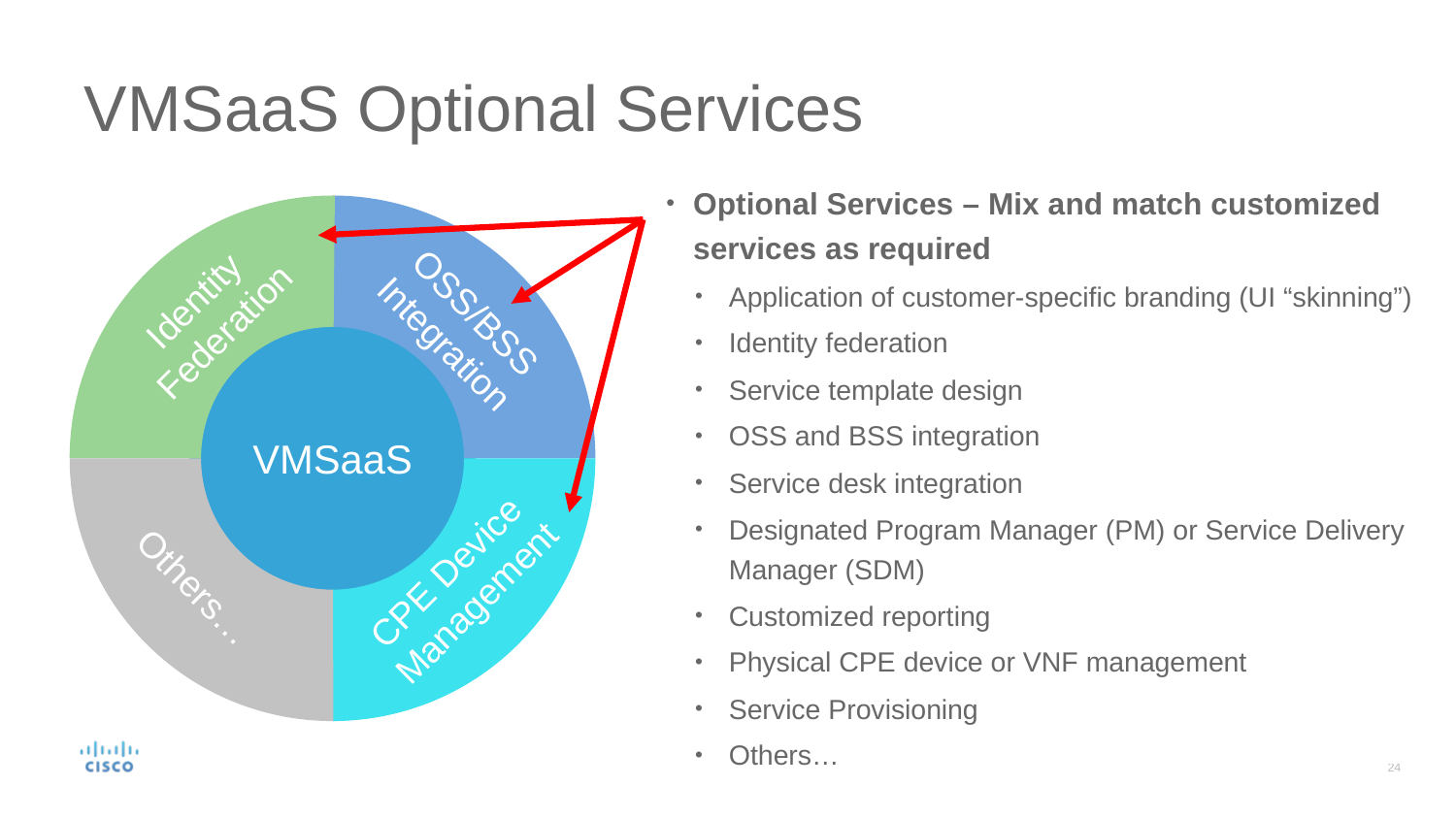

# VMSaaS Optional Services
Optional Services – Mix and match customized services as required
Application of customer-specific branding (UI “skinning”)
Identity federation
Service template design
OSS and BSS integration
Service desk integration
Designated Program Manager (PM) or Service Delivery Manager (SDM)
Customized reporting
Physical CPE device or VNF management
Service Provisioning
Others…

Identity
Federation
OSS/BSS
Integration
VMSaaS
CPE Device
Management
Others…